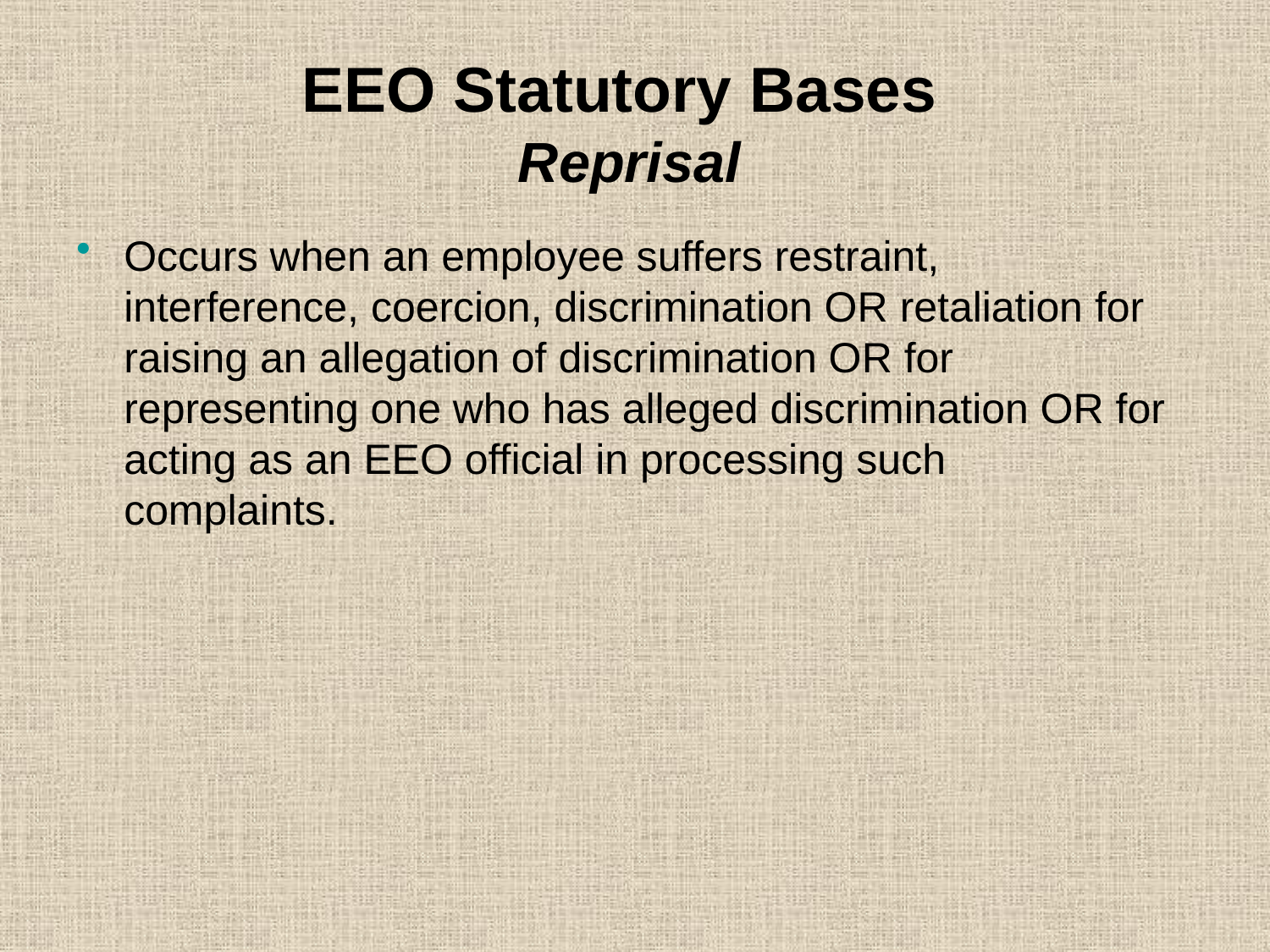

# EEO Statutory Bases Reprisal
Occurs when an employee suffers restraint, interference, coercion, discrimination OR retaliation for raising an allegation of discrimination OR for representing one who has alleged discrimination OR for acting as an EEO official in processing such complaints.